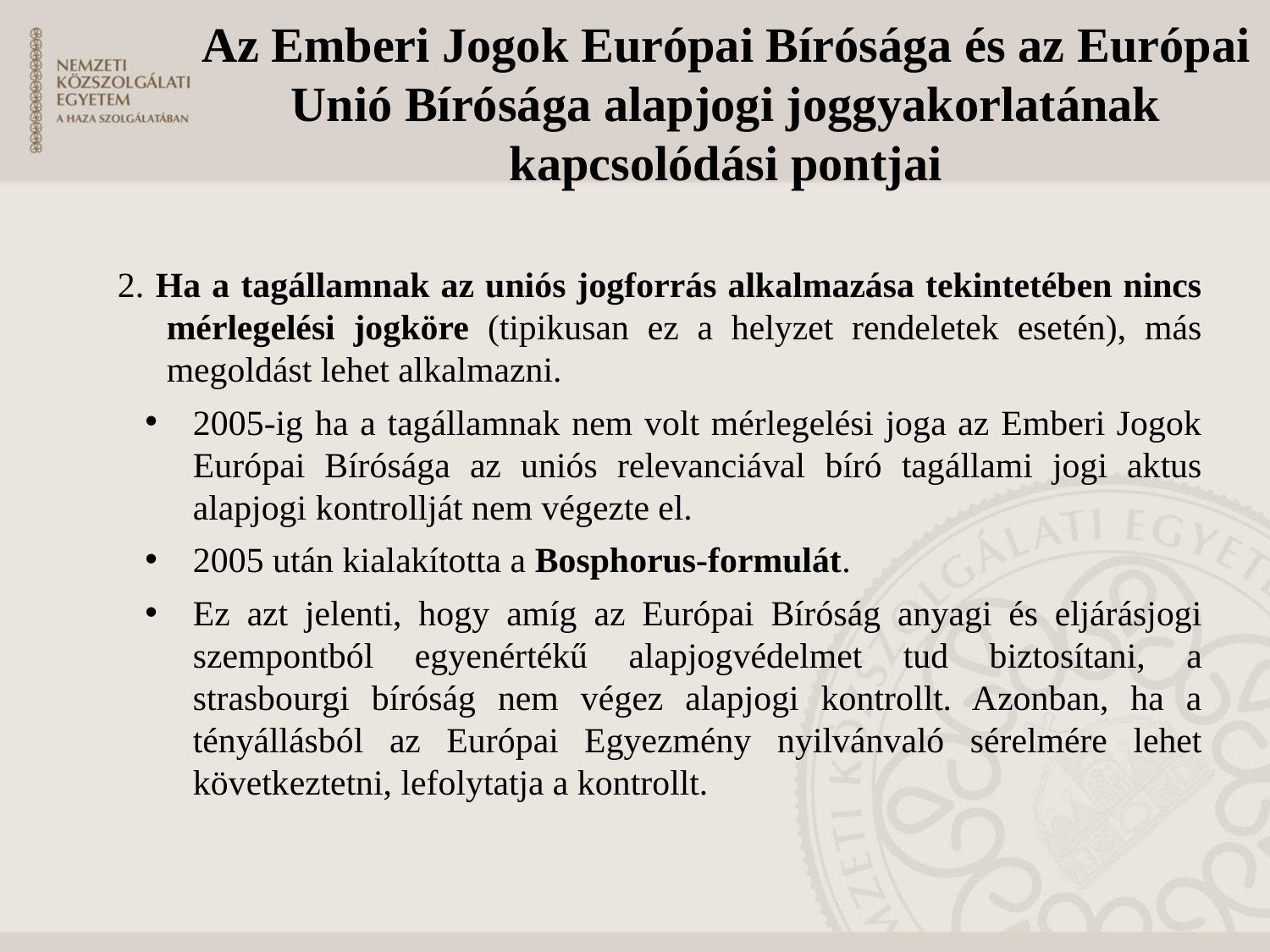

# Az Emberi Jogok Európai Bírósága és az Európai Unió Bírósága alapjogi joggyakorlatának kapcsolódási pontjai
2. Ha a tagállamnak az uniós jogforrás alkalmazása tekintetében nincs mérlegelési jogköre (tipikusan ez a helyzet rendeletek esetén), más megoldást lehet alkalmazni.
2005-ig ha a tagállamnak nem volt mérlegelési joga az Emberi Jogok Európai Bírósága az uniós relevanciával bíró tagállami jogi aktus alapjogi kontrollját nem végezte el.
2005 után kialakította a Bosphorus-formulát.
Ez azt jelenti, hogy amíg az Európai Bíróság anyagi és eljárásjogi szempontból egyenértékű alapjogvédelmet tud biztosítani, a strasbourgi bíróság nem végez alapjogi kontrollt. Azonban, ha a tényállásból az Európai Egyezmény nyilvánvaló sérelmére lehet következtetni, lefolytatja a kontrollt.